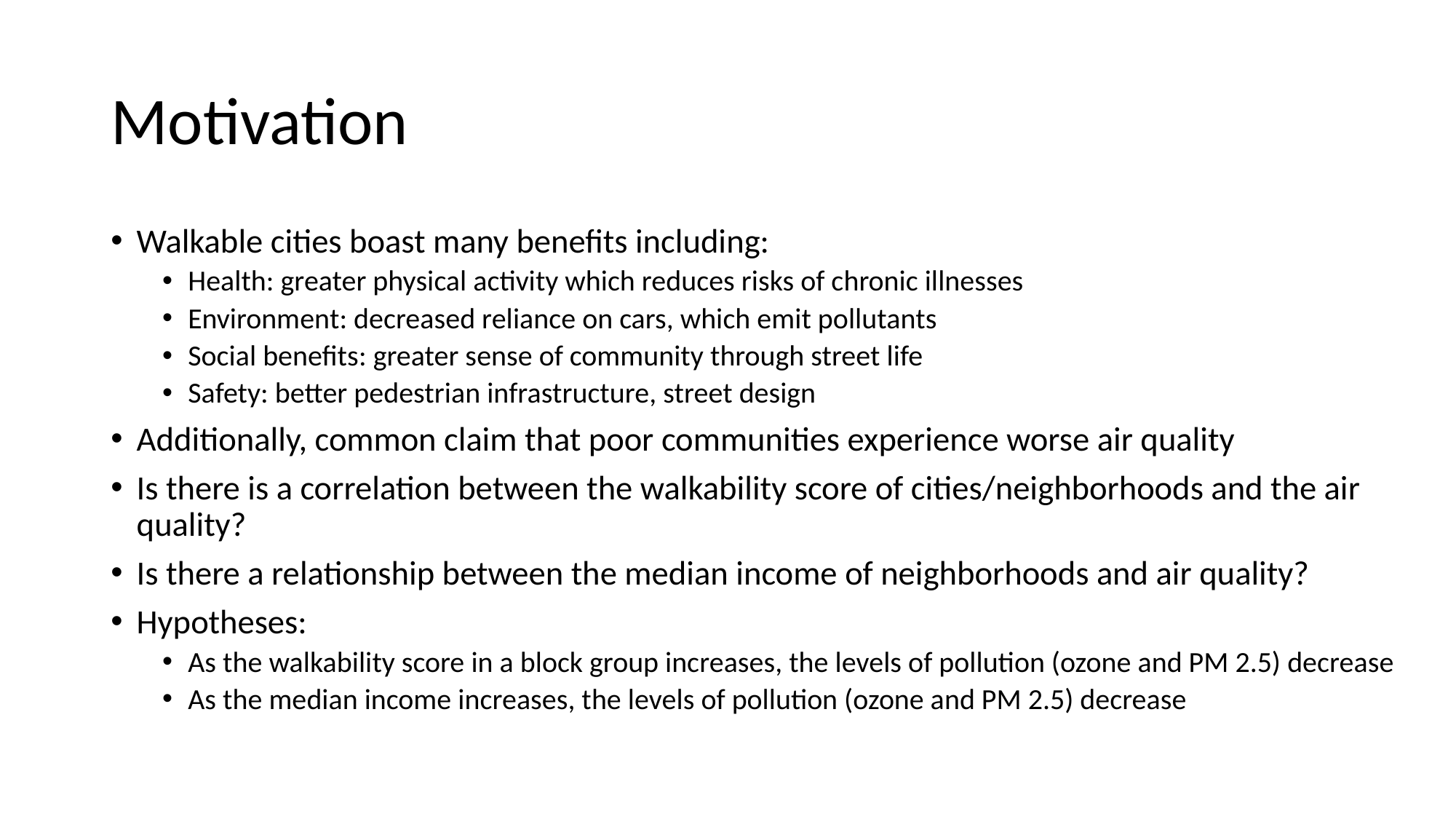

# Motivation
Walkable cities boast many benefits including:
Health: greater physical activity which reduces risks of chronic illnesses
Environment: decreased reliance on cars, which emit pollutants
Social benefits: greater sense of community through street life
Safety: better pedestrian infrastructure, street design
Additionally, common claim that poor communities experience worse air quality
Is there is a correlation between the walkability score of cities/neighborhoods and the air quality?
Is there a relationship between the median income of neighborhoods and air quality?
Hypotheses:
As the walkability score in a block group increases, the levels of pollution (ozone and PM 2.5) decrease
As the median income increases, the levels of pollution (ozone and PM 2.5) decrease